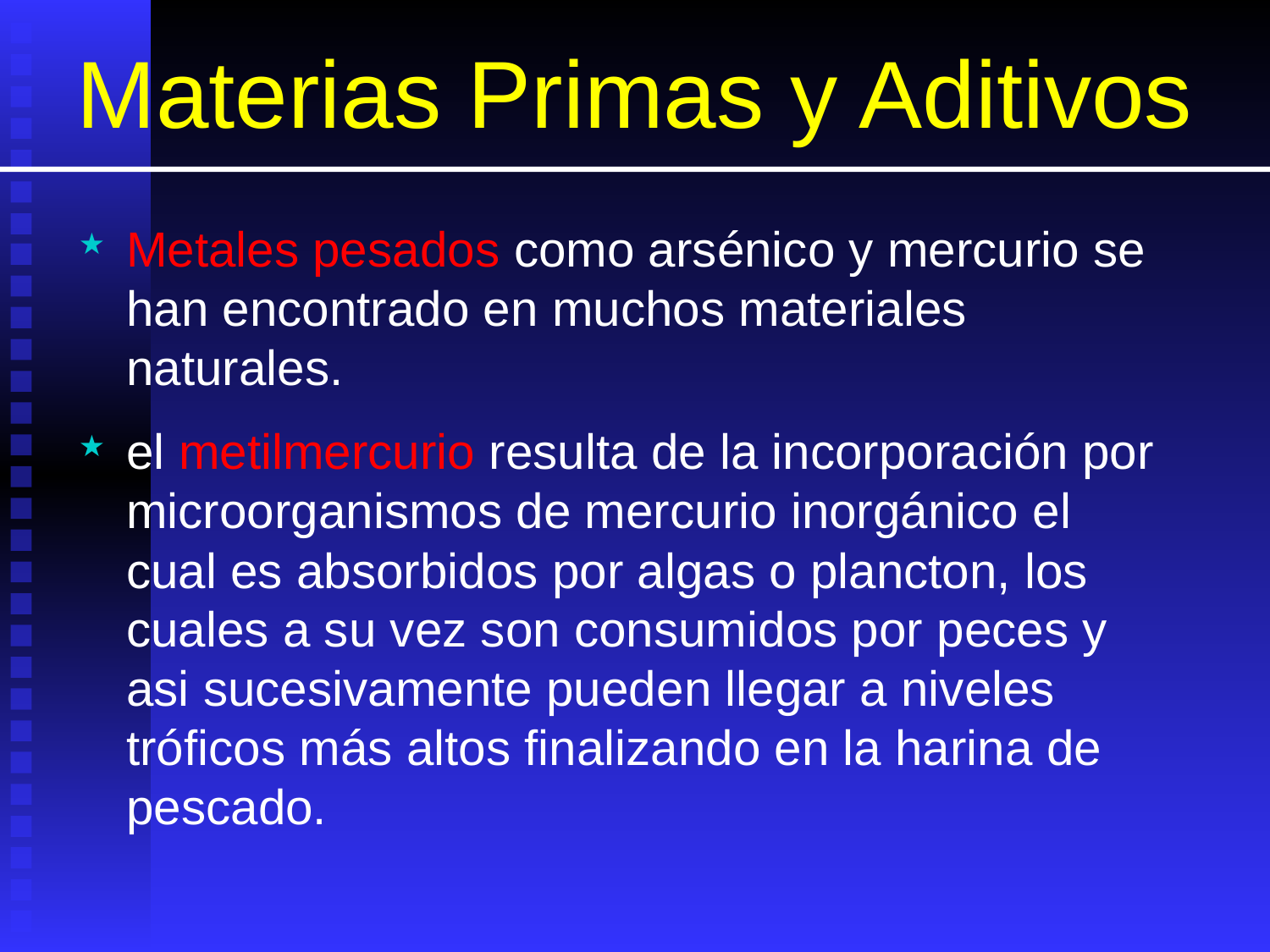

# Materias Primas y Aditivos

Metales pesados como arsénico y mercurio se han encontrado en muchos materiales naturales.
el metilmercurio resulta de la incorporación por microorganismos de mercurio inorgánico el cual es absorbidos por algas o plancton, los cuales a su vez son consumidos por peces y asi sucesivamente pueden llegar a niveles tróficos más altos finalizando en la harina de pescado.